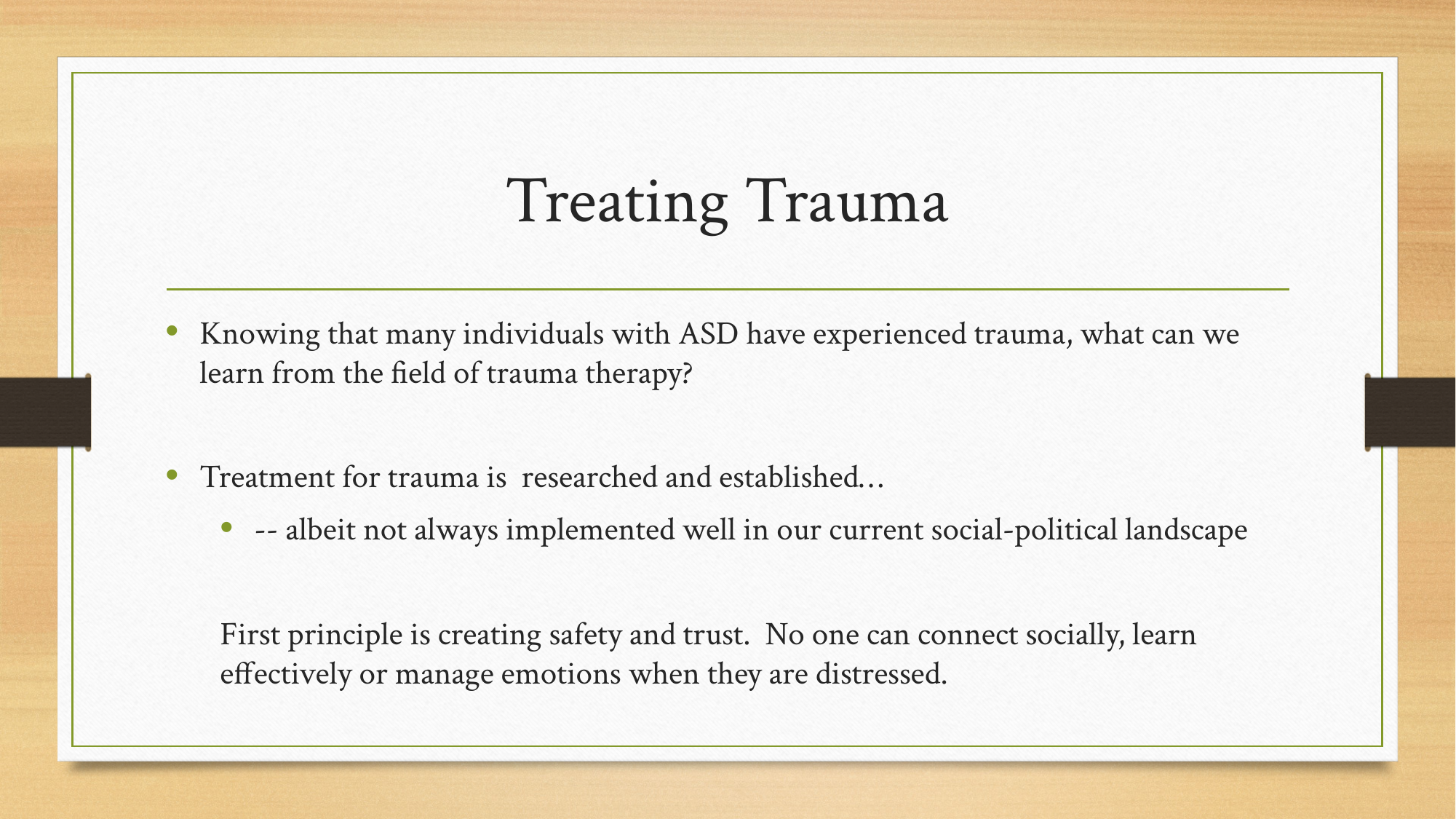

# Treating Trauma
Knowing that many individuals with ASD have experienced trauma, what can we learn from the field of trauma therapy?

Treatment for trauma is  researched and established…
-- albeit not always implemented well in our current social-political landscape

First principle is creating safety and trust.  No one can connect socially, learn effectively or manage emotions when they are distressed.